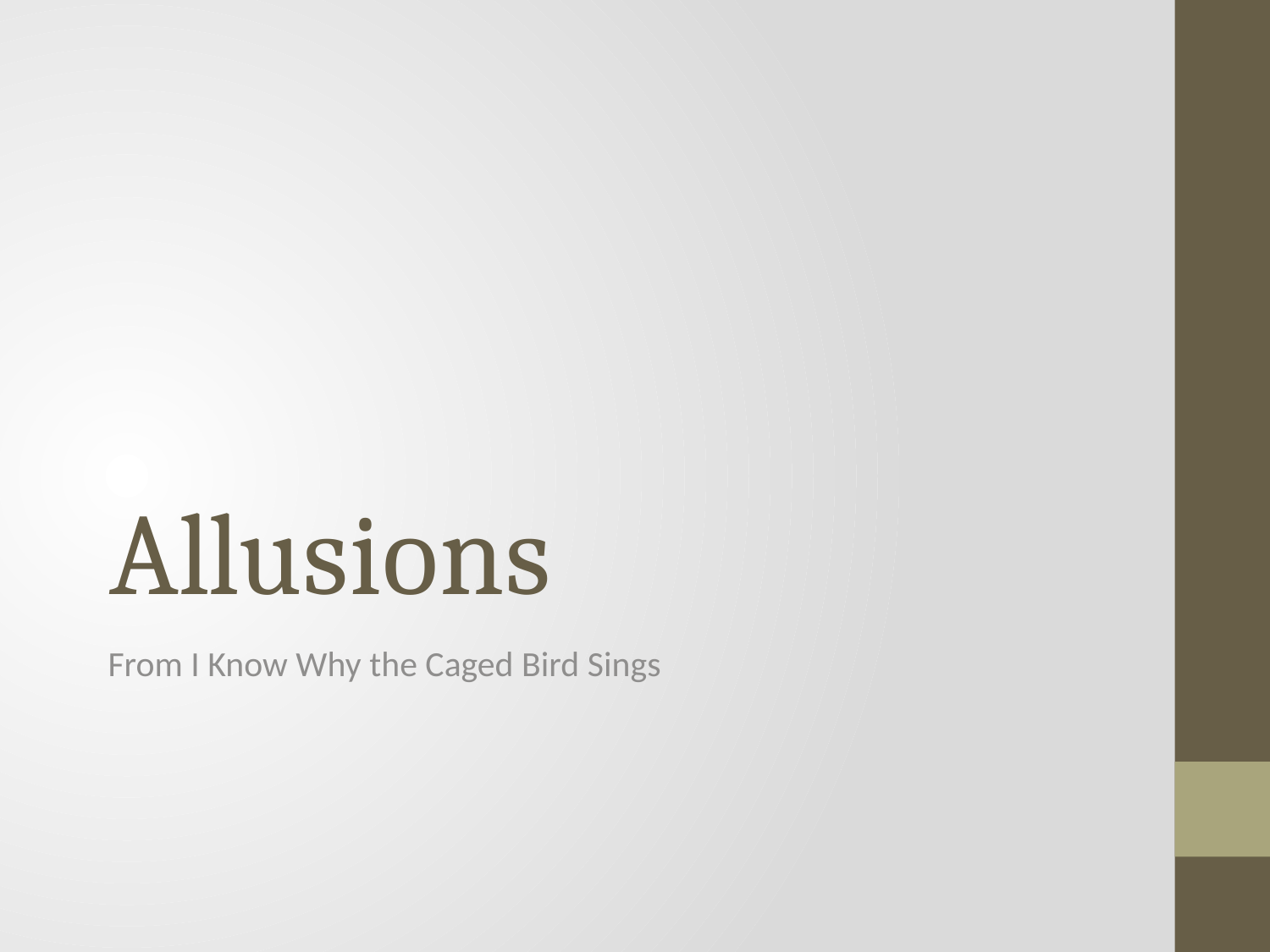

# Allusions
From I Know Why the Caged Bird Sings